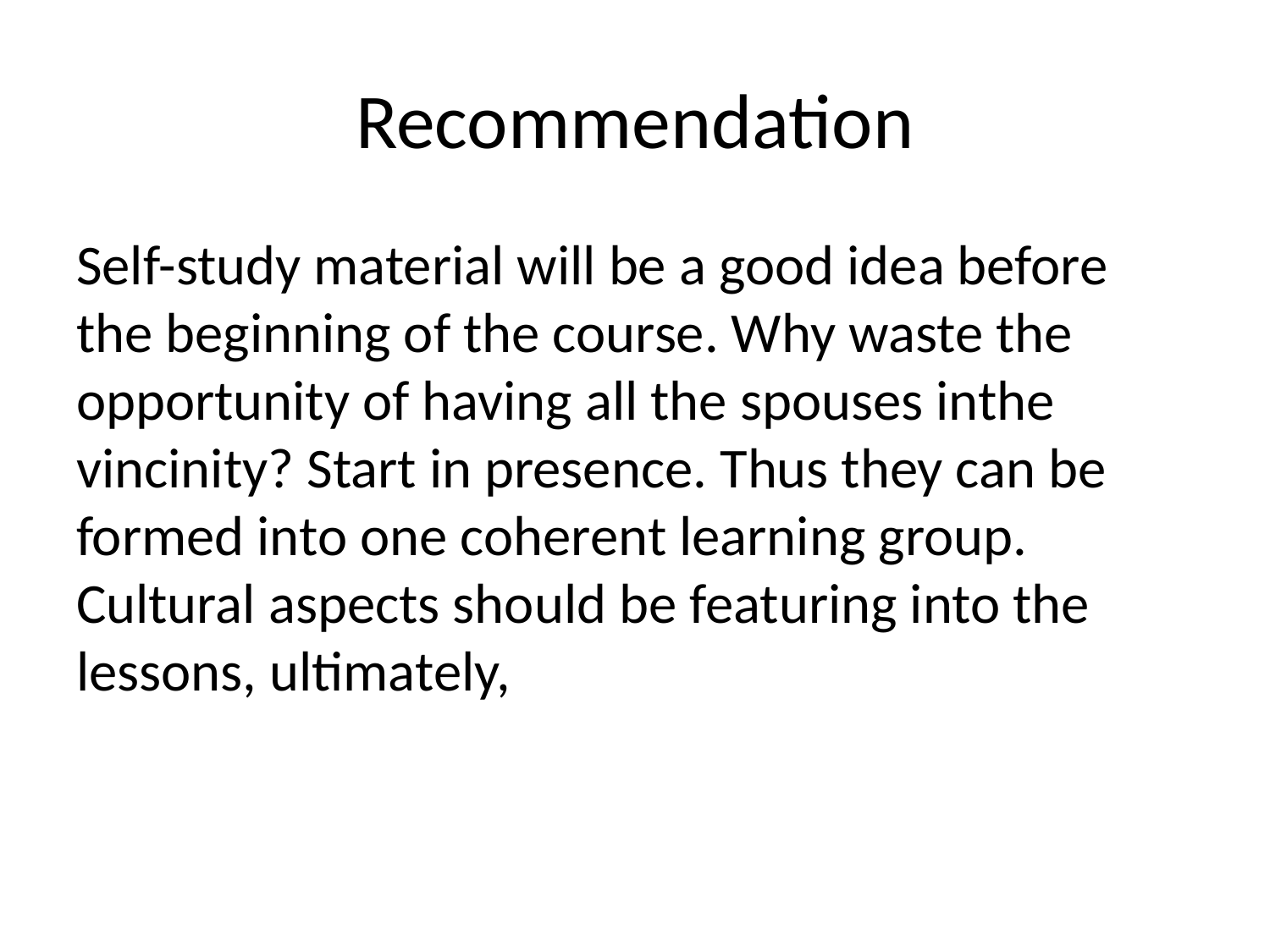

# Recommendation
Self-study material will be a good idea before the beginning of the course. Why waste the opportunity of having all the spouses inthe vincinity? Start in presence. Thus they can be formed into one coherent learning group. Cultural aspects should be featuring into the lessons, ultimately,